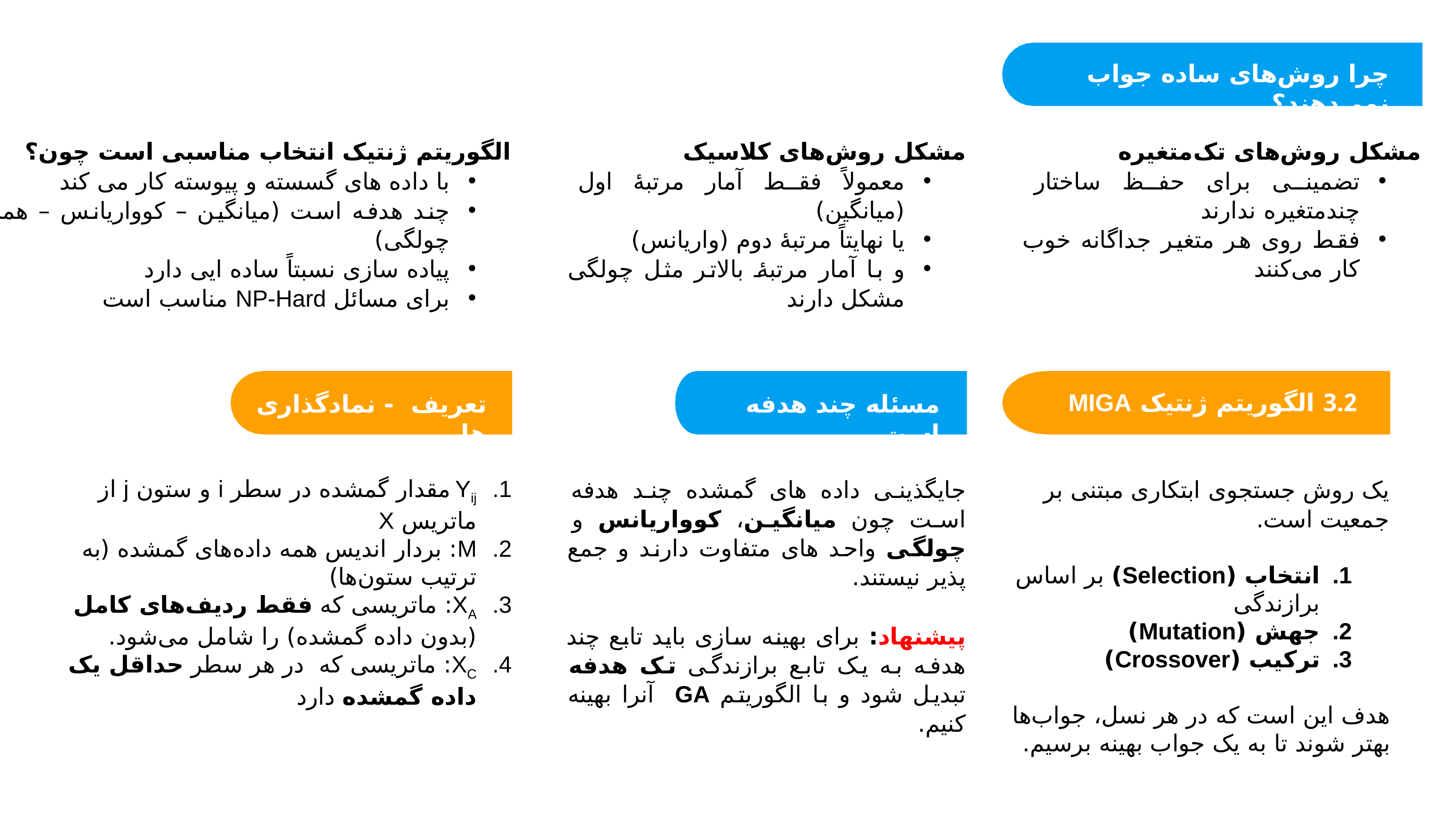

چرا روش‌های ساده جواب نمی‌دهند؟
الگوریتم ژنتیک انتخاب مناسبی است چون؟
با داده های گسسته و پیوسته کار می کند
چند هدفه است (میانگین – کوواریانس – همبستگی و چولگی)
پیاده سازی نسبتاً ساده ایی دارد
برای مسائل NP-Hard مناسب است
مشکل روش‌های کلاسیک
معمولاً فقط آمار مرتبهٔ اول (میانگین)
یا نهایتاً مرتبهٔ دوم (واریانس)
و با آمار مرتبهٔ بالاتر مثل چولگی مشکل دارند
مشکل روش‌های تک‌متغیره
تضمینی برای حفظ ساختار چندمتغیره ندارند
فقط روی هر متغیر جداگانه خوب کار می‌کنند

3.2 الگوریتم ژنتیک MIGA
تعریف  - نمادگذاری ها
مسئله چند هدفه است
Yij مقدار گمشده در سطر i و ستون j از ماتریس X
M: بردار اندیس همه داده‌های گمشده (به ترتیب ستون‌ها)
XA: ماتریسی که فقط ردیف‌های کامل (بدون داده گمشده) را شامل می‌شود.
XC: ماتریسی که  در هر سطر حداقل یک داده گمشده دارد

جایگذینی داده های گمشده چند هدفه است چون میانگین، کوواریانس و چولگی واحد های متفاوت دارند و جمع پذیر نیستند.

پیشنهاد: برای بهینه سازی باید تابع چند هدفه به یک تابع برازندگی تک هدفه تبدیل شود و با الگوریتم GA  آنرا بهینه کنیم.
یک روش جستجوی ابتکاری مبتنی بر جمعیت است.

انتخاب (Selection) بر اساس برازندگی
جهش (Mutation)
ترکیب (Crossover)

هدف این است که در هر نسل، جواب‌ها بهتر شوند تا به یک جواب بهینه برسیم.